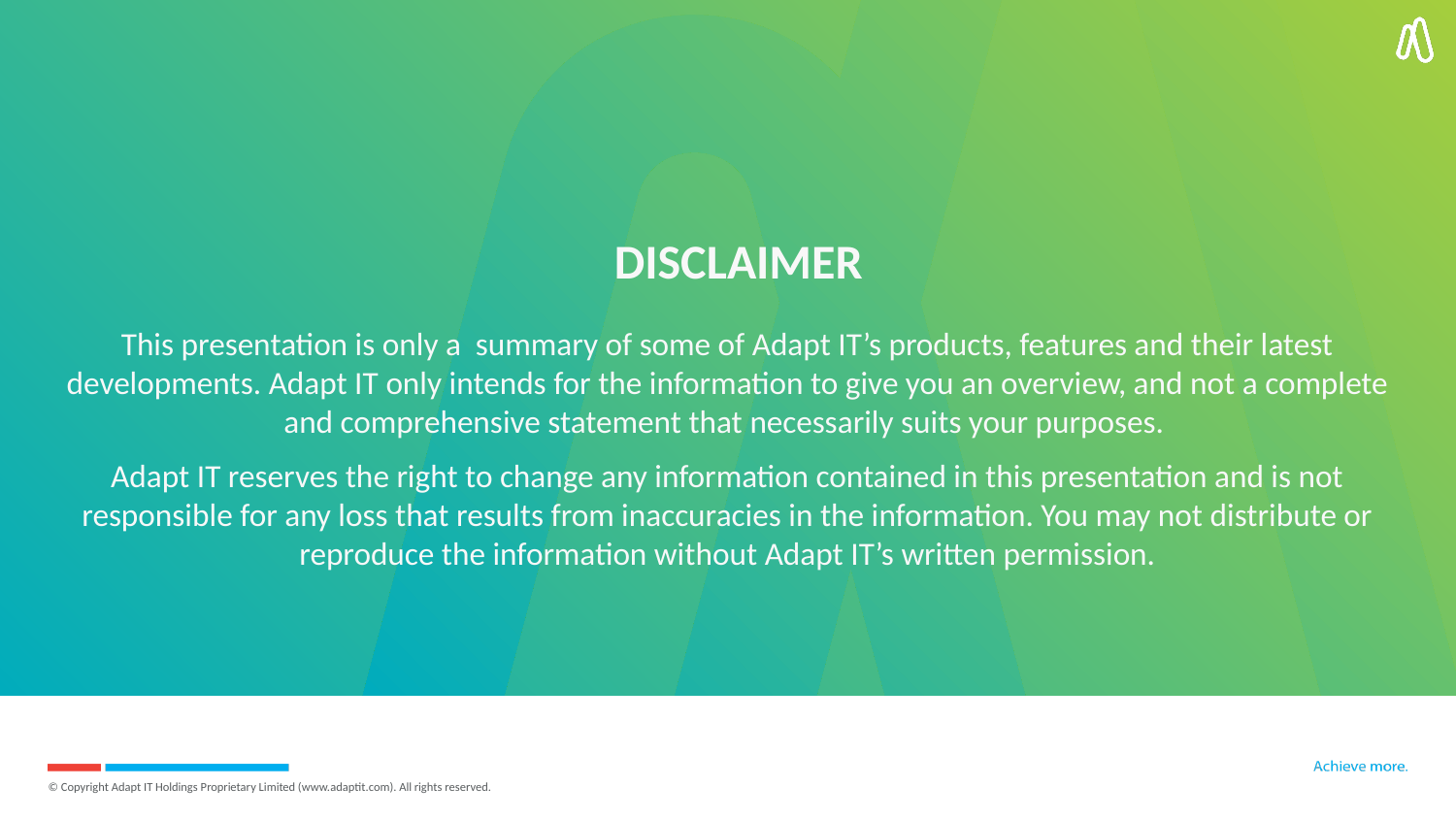

DISCLAIMER
This presentation is only a  summary of some of Adapt IT’s products, features and their latest developments. Adapt IT only intends for the information to give you an overview, and not a complete and comprehensive statement that necessarily suits your purposes.
Adapt IT reserves the right to change any information contained in this presentation and is not responsible for any loss that results from inaccuracies in the information. You may not distribute or reproduce the information without Adapt IT’s written permission.